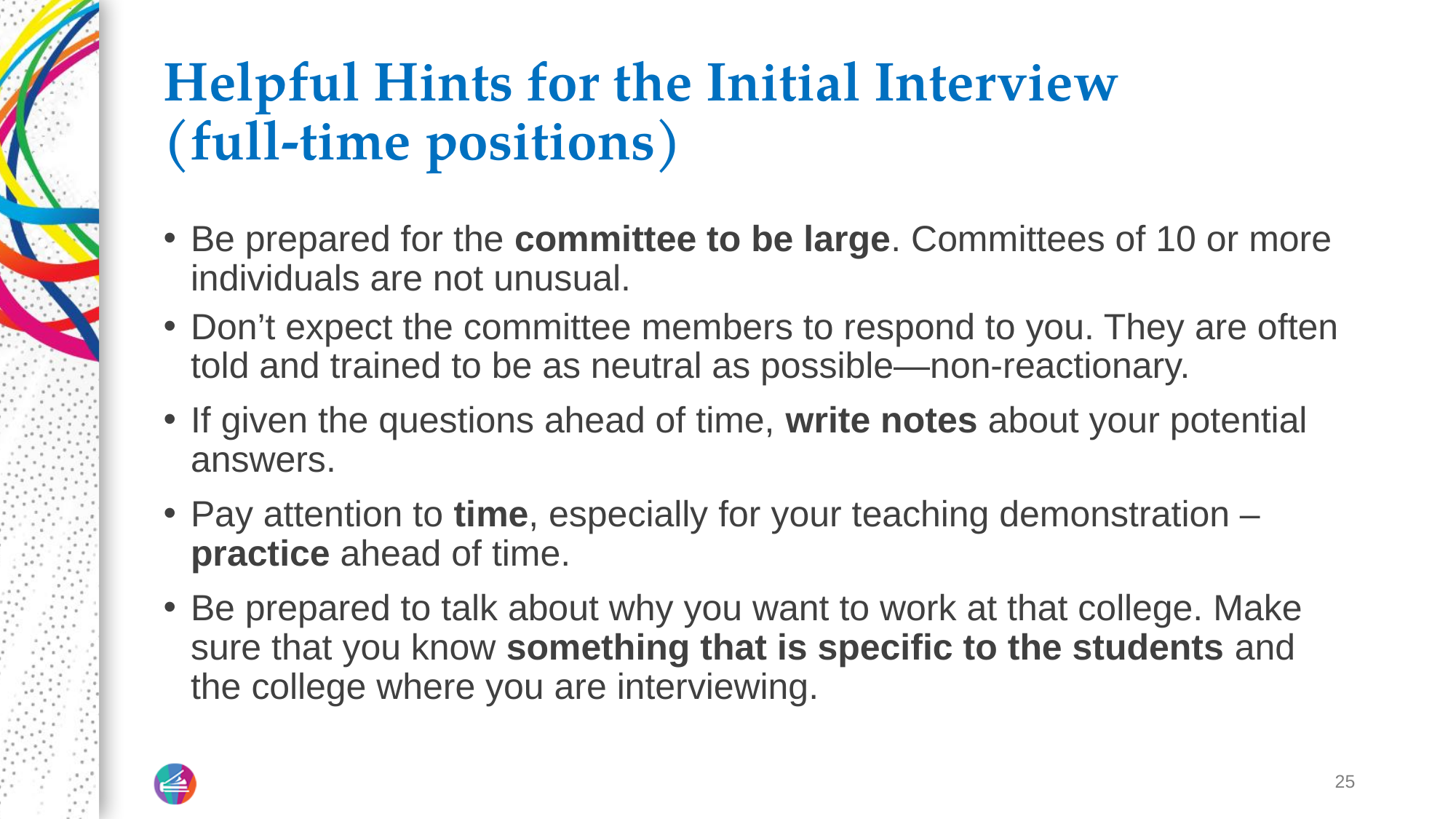

# Helpful Hints for the Initial Interview (full-time positions)
Be prepared for the committee to be large. Committees of 10 or more individuals are not unusual.
Don’t expect the committee members to respond to you. They are often told and trained to be as neutral as possible—non-reactionary.
If given the questions ahead of time, write notes about your potential answers.
Pay attention to time, especially for your teaching demonstration – practice ahead of time.
Be prepared to talk about why you want to work at that college. Make sure that you know something that is specific to the students and the college where you are interviewing.

25